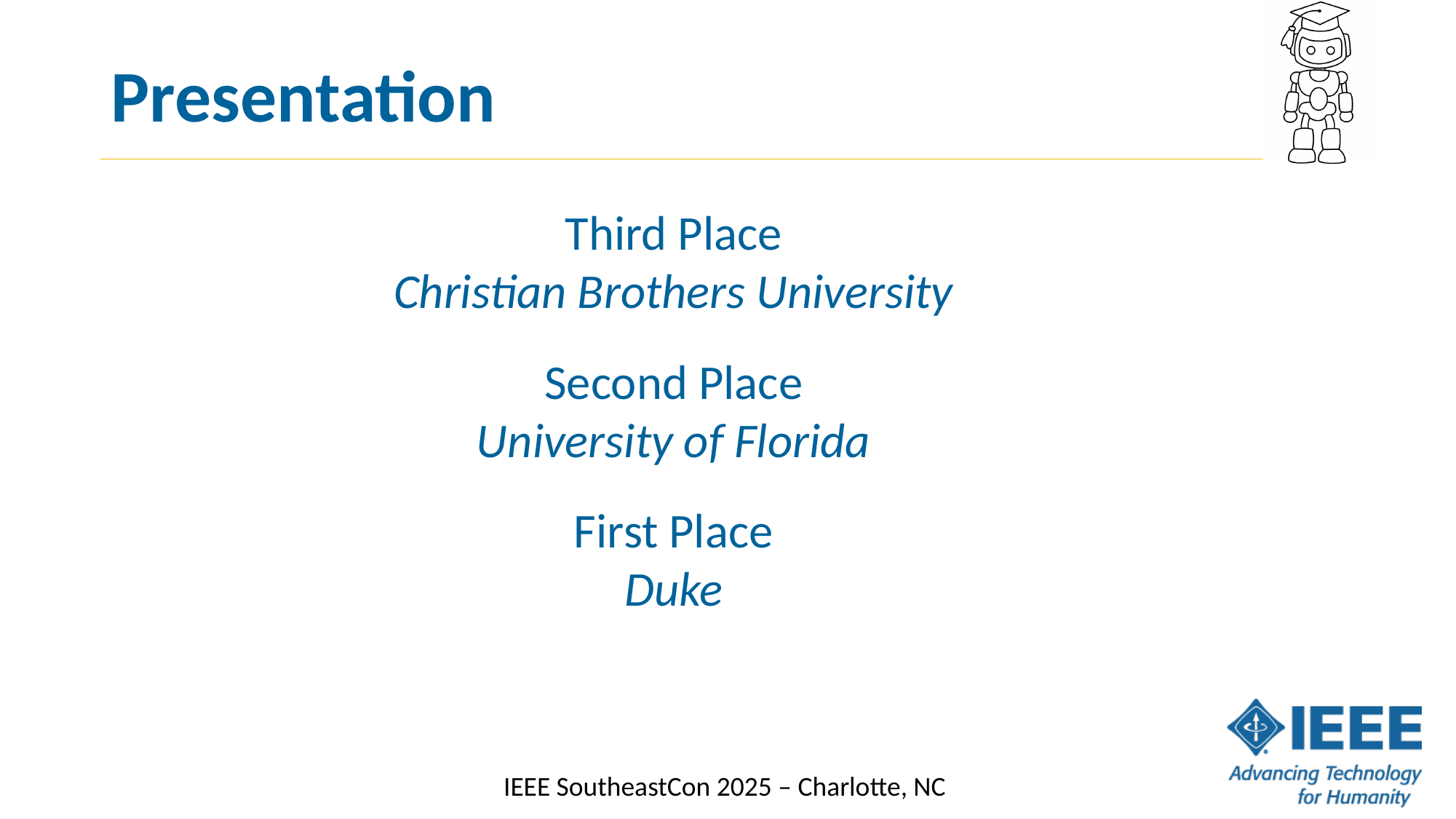

# Presentation
Third Place
Christian Brothers University
Second Place
University of Florida
First Place
Duke